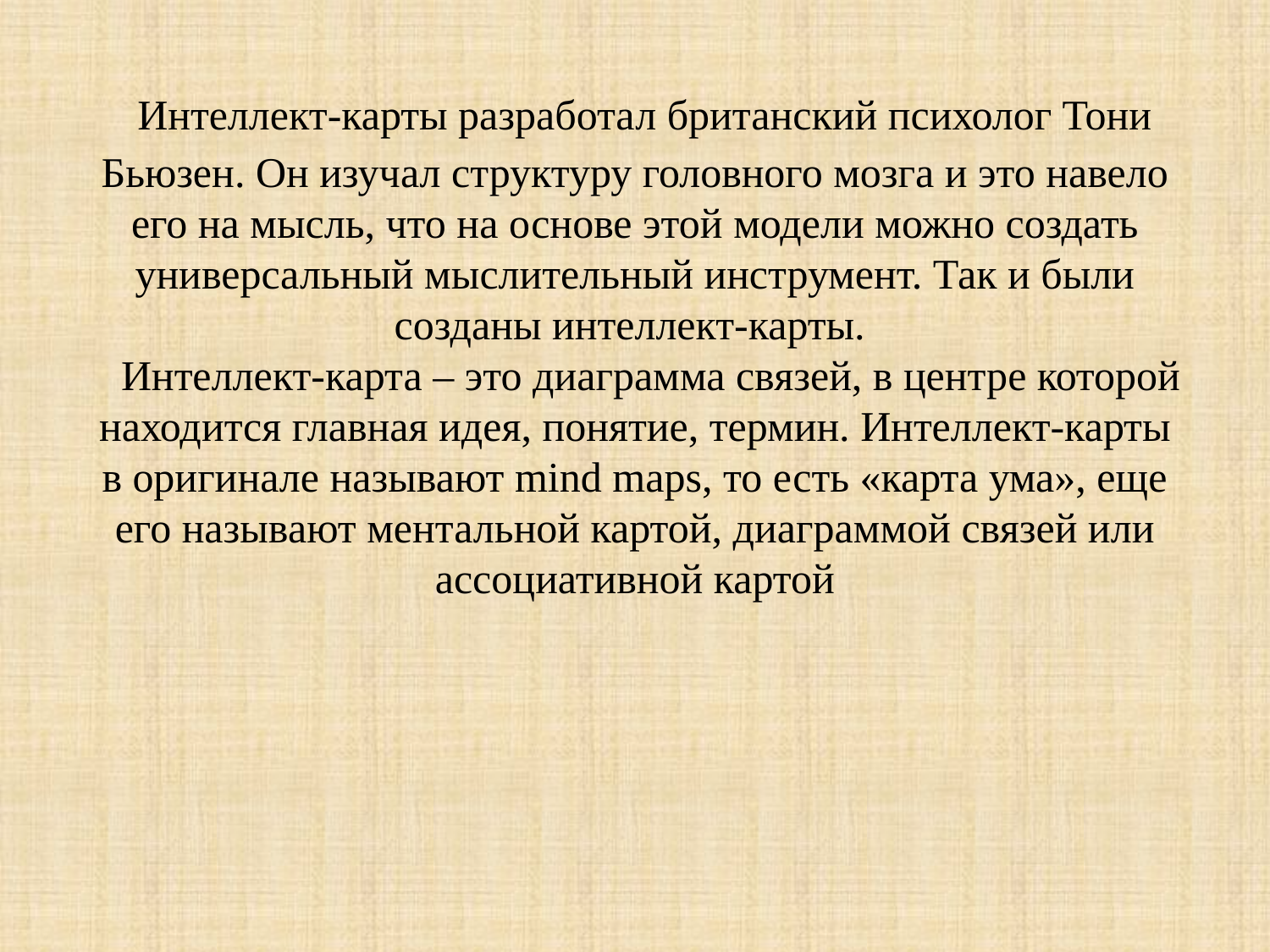

# Интеллект-карты разработал британский психолог Тони Бьюзен. Он изучал структуру головного мозга и это навело его на мысль, что на основе этой модели можно создать универсальный мыслительный инструмент. Так и были созданы интеллект-карты. Интеллект-карта – это диаграмма связей, в центре которой находится главная идея, понятие, термин. Интеллект-карты в оригинале называют mind maps, то есть «карта ума», еще его называют ментальной картой, диаграммой связей или ассоциативной картой